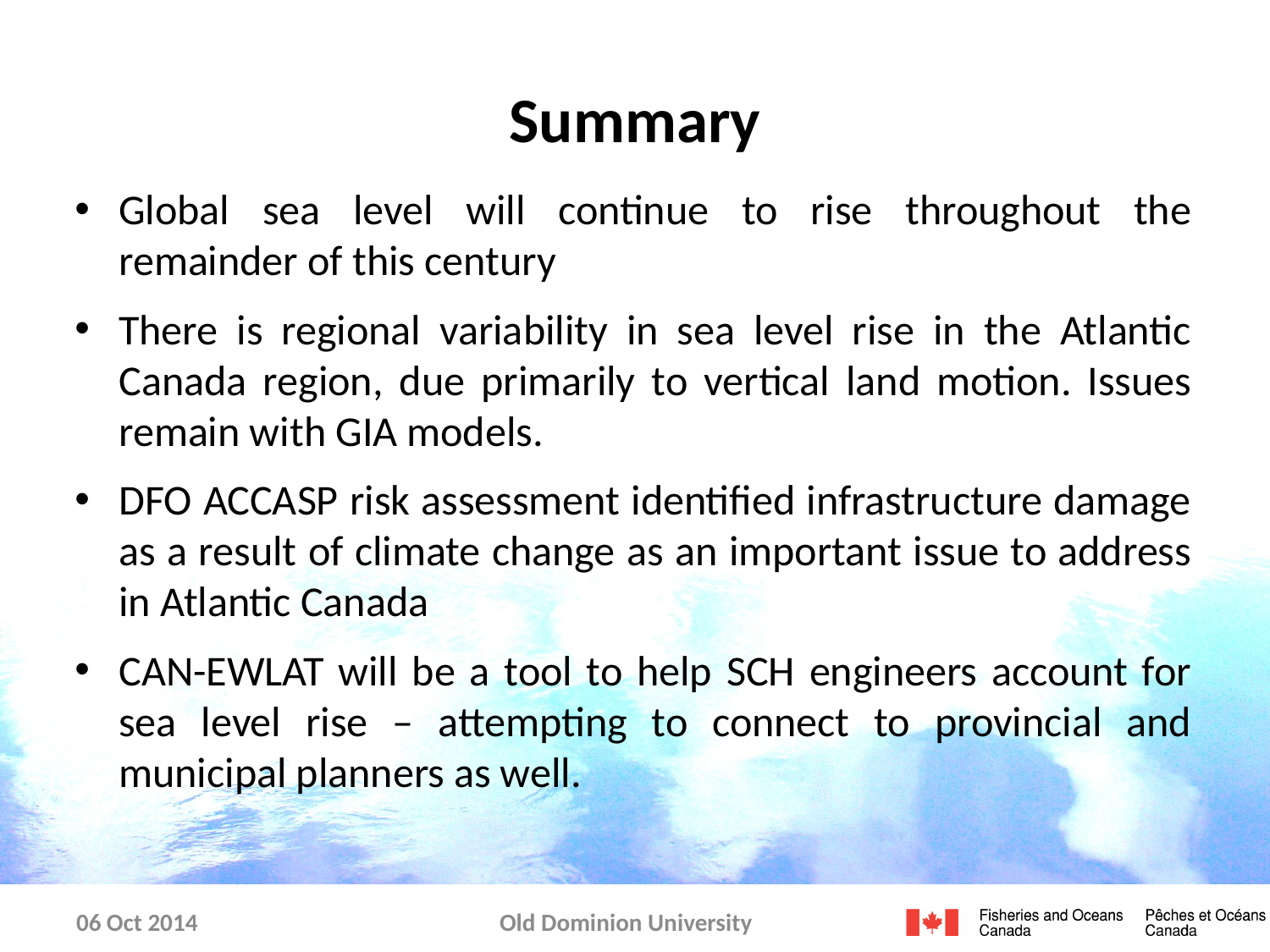

# Summary
Global sea level will continue to rise throughout the remainder of this century
There is regional variability in sea level rise in the Atlantic Canada region, due primarily to vertical land motion. Issues remain with GIA models.
DFO ACCASP risk assessment identified infrastructure damage as a result of climate change as an important issue to address in Atlantic Canada
CAN-EWLAT will be a tool to help SCH engineers account for sea level rise – attempting to connect to provincial and municipal planners as well.
06 Oct 2014
Old Dominion University